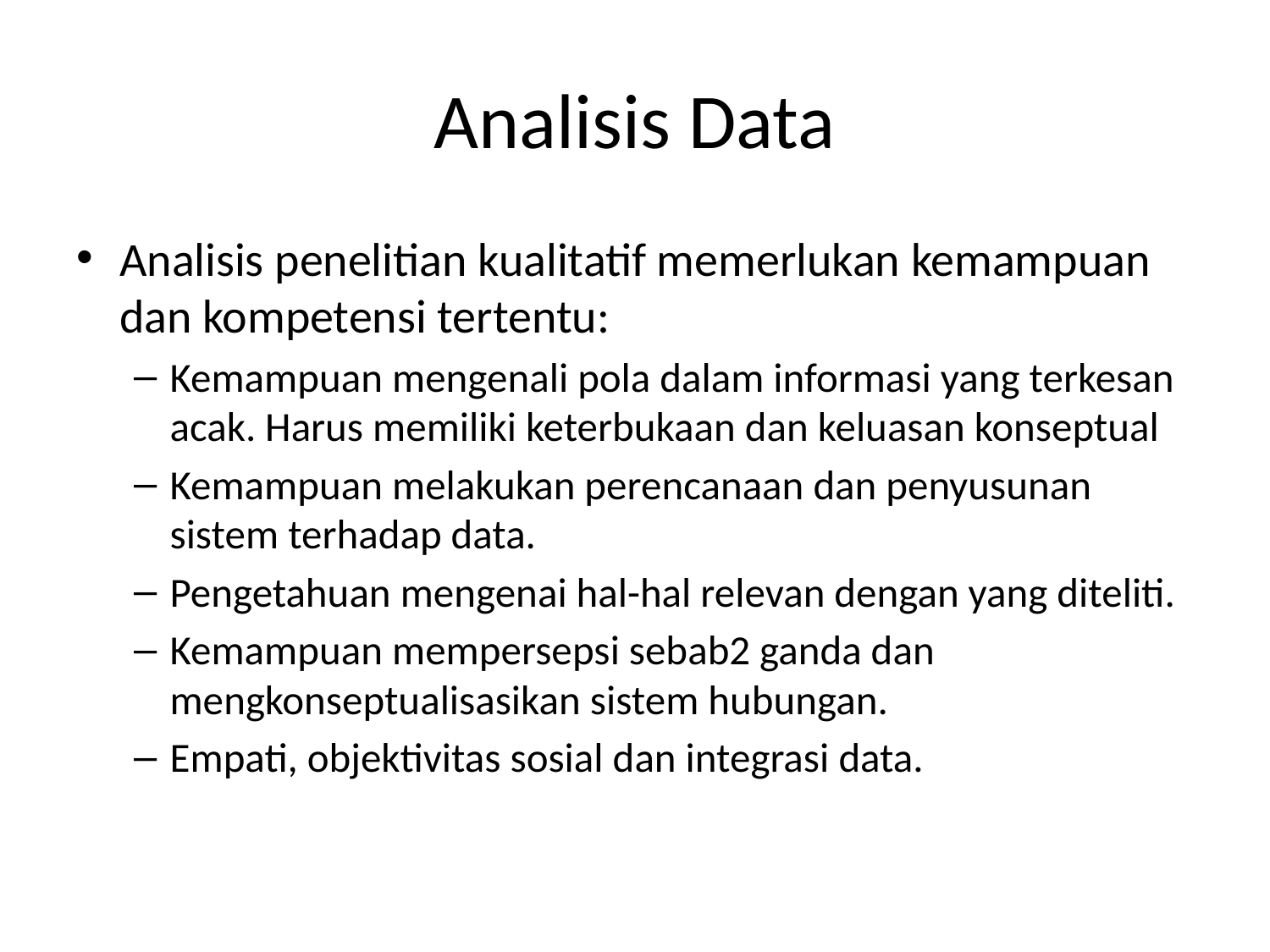

# Analisis Data
Analisis penelitian kualitatif memerlukan kemampuan dan kompetensi tertentu:
Kemampuan mengenali pola dalam informasi yang terkesan acak. Harus memiliki keterbukaan dan keluasan konseptual
Kemampuan melakukan perencanaan dan penyusunan sistem terhadap data.
Pengetahuan mengenai hal-hal relevan dengan yang diteliti.
Kemampuan mempersepsi sebab2 ganda dan mengkonseptualisasikan sistem hubungan.
Empati, objektivitas sosial dan integrasi data.